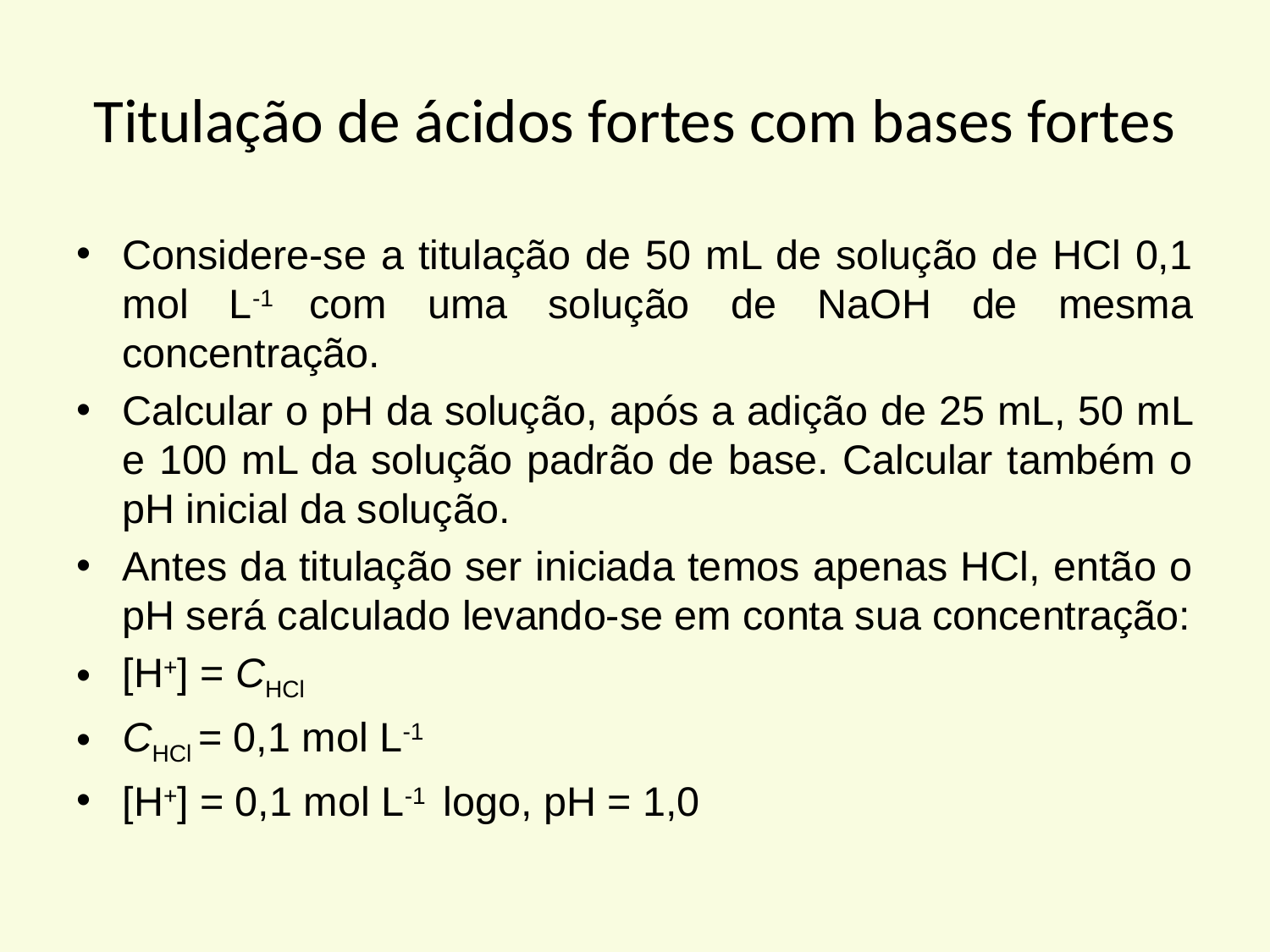

# Titulação de ácidos fortes com bases fortes
Considere-se a titulação de 50 mL de solução de HCl 0,1 mol L-1 com uma solução de NaOH de mesma concentração.
Calcular o pH da solução, após a adição de 25 mL, 50 mL e 100 mL da solução padrão de base. Calcular também o pH inicial da solução.
Antes da titulação ser iniciada temos apenas HCl, então o pH será calculado levando-se em conta sua concentração:
[H+] = CHCl
CHCl = 0,1 mol L-1
[H+] = 0,1 mol L-1  logo, pH = 1,0